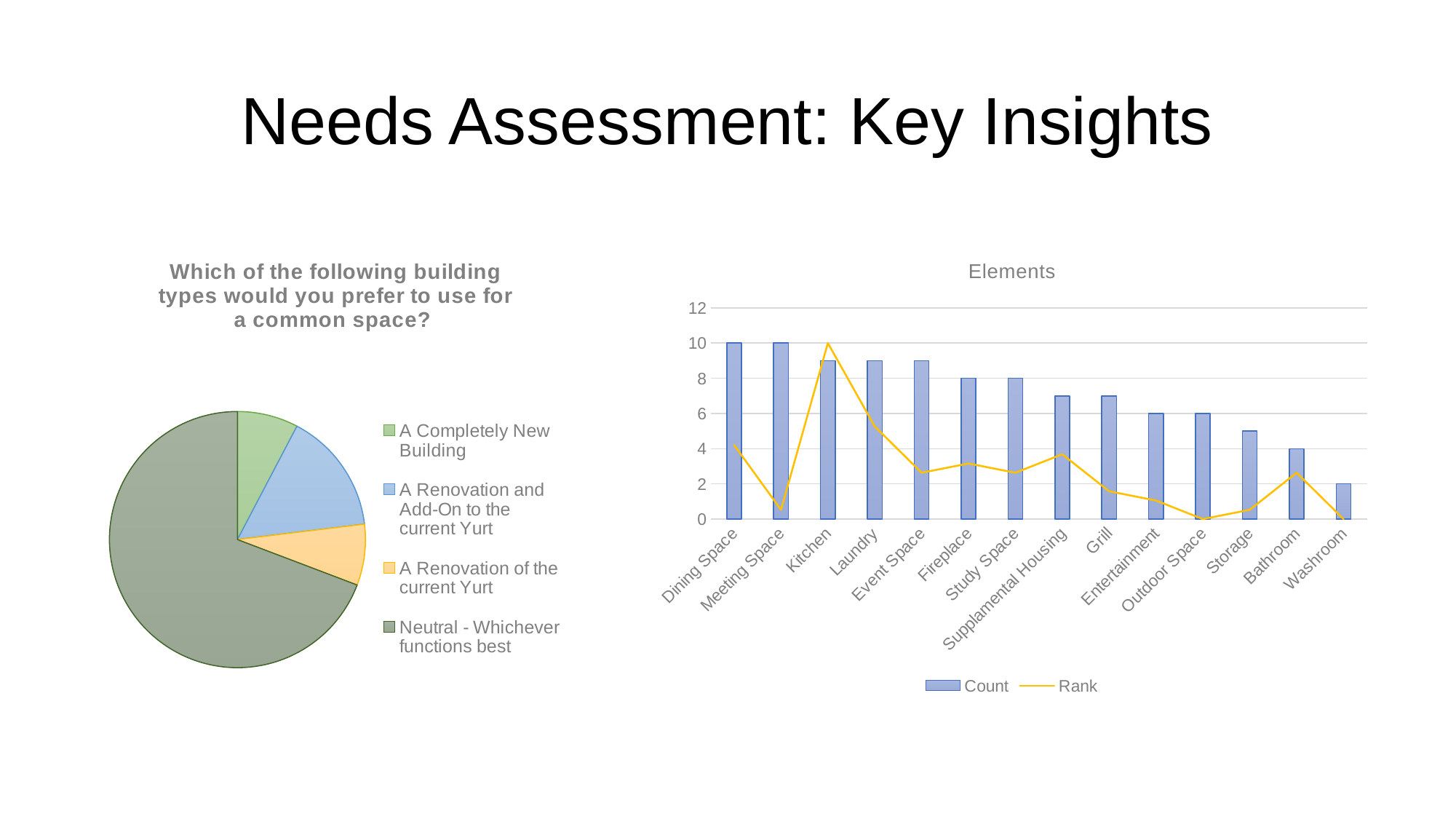

# Needs Assessment: Key Insights

[unsupported chart]

### Chart: Elements

| Category | Count | Rank |
|---|---|---|
| Dining Space | 10.0 | 4.2105263157894735 |
| Meeting Space | 10.0 | 0.5263157894736842 |
| Kitchen | 9.0 | 10.0 |
| Laundry | 9.0 | 5.263157894736842 |
| Event Space | 9.0 | 2.631578947368421 |
| Fireplace | 8.0 | 3.1578947368421053 |
| Study Space | 8.0 | 2.63157894736842 |
| Supplamental Housing | 7.0 | 3.6842105263157894 |
| Grill | 7.0 | 1.5789473684210527 |
| Entertainment | 6.0 | 1.0526315789473684 |
| Outdoor Space | 6.0 | 0.0 |
| Storage | 5.0 | 0.5263157894736842 |
| Bathroom | 4.0 | 2.631578947368421 |
| Washroom | 2.0 | 0.0 |